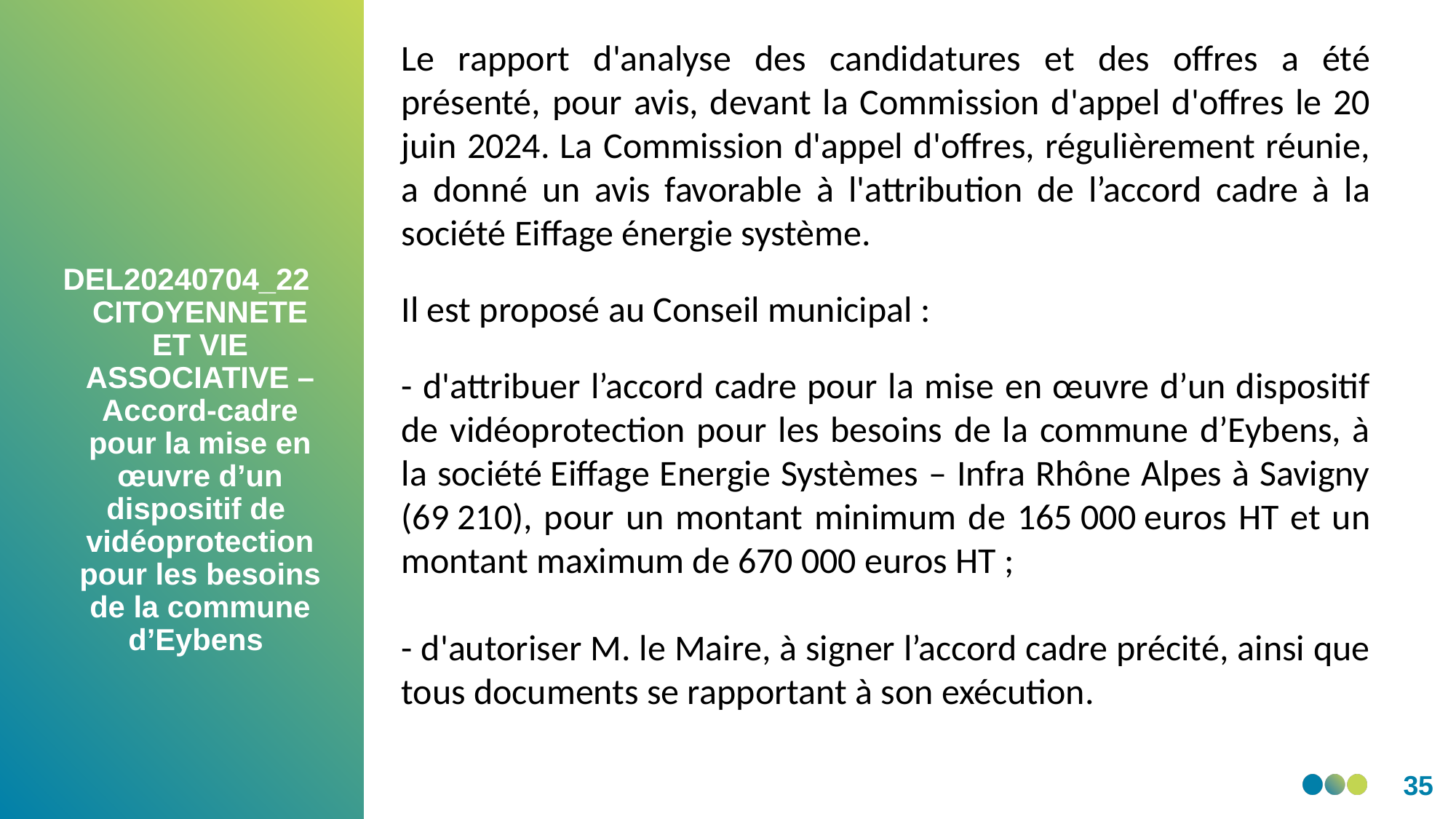

Le rapport d'analyse des candidatures et des offres a été présenté, pour avis, devant la Commission d'appel d'offres le 20 juin 2024. La Commission d'appel d'offres, régulièrement réunie, a donné un avis favorable à l'attribution de l’accord cadre à la société Eiffage énergie système.

Il est proposé au Conseil municipal :

- d'attribuer l’accord cadre pour la mise en œuvre d’un dispositif de vidéoprotection pour les besoins de la commune d’Eybens, à la société Eiffage Energie Systèmes – Infra Rhône Alpes à Savigny (69 210), pour un montant minimum de 165 000 euros HT et un montant maximum de 670 000 euros HT ;

- d'autoriser M. le Maire, à signer l’accord cadre précité, ainsi que tous documents se rapportant à son exécution.

DEL20240704_22 CITOYENNETE ET VIE ASSOCIATIVE – Accord-cadre pour la mise en œuvre d’un dispositif de  vidéoprotection pour les besoins de la commune d’Eybens